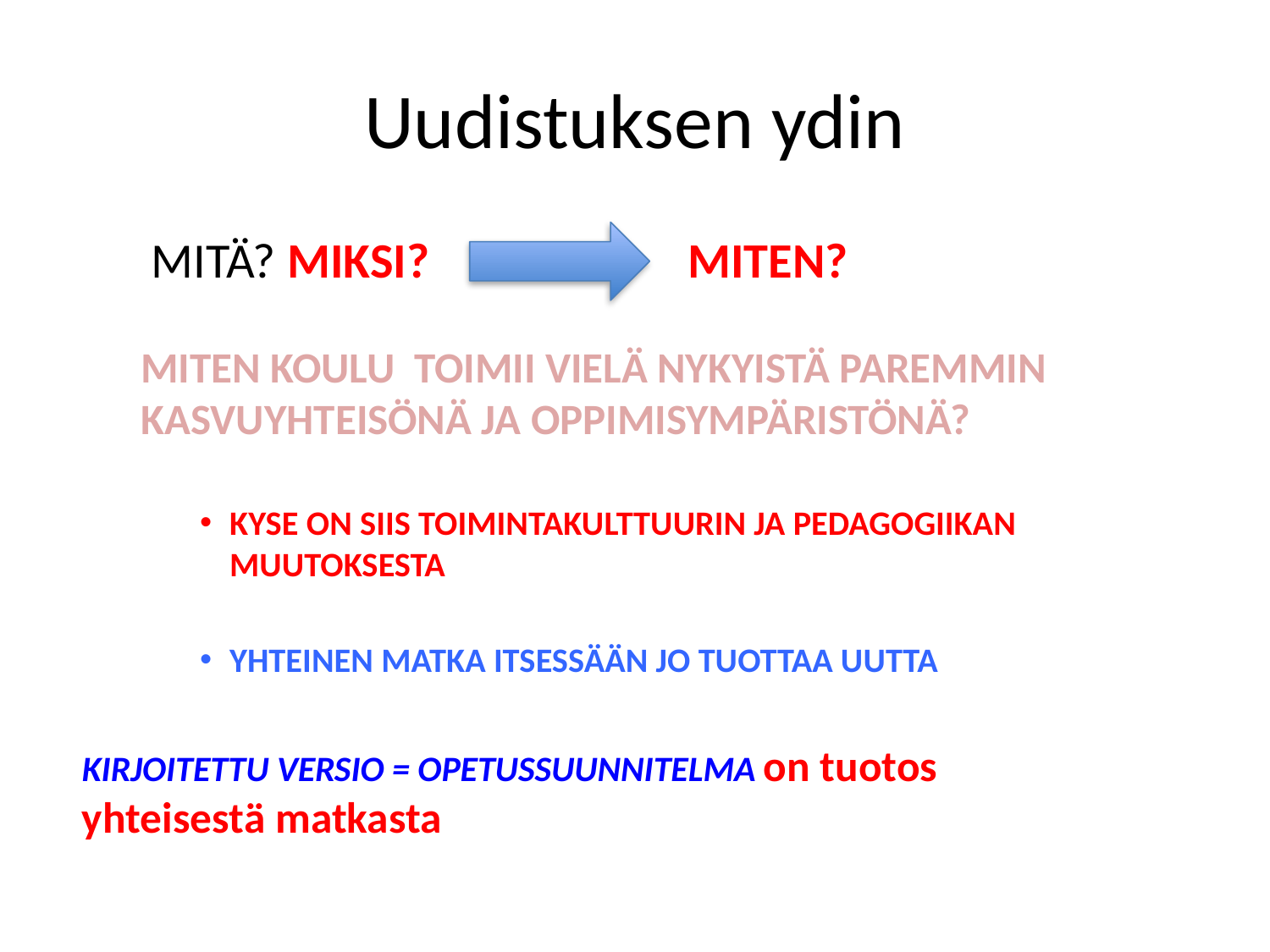

# Uudistuksen ydin
MITÄ? MIKSI?

MITEN?
MITEN KOULU  TOIMII VIELÄ NYKYISTÄ PAREMMIN KASVUYHTEISÖNÄ JA OPPIMISYMPÄRISTÖNÄ?

KYSE ON SIIS TOIMINTAKULTTUURIN JA PEDAGOGIIKAN MUUTOKSESTA

YHTEINEN MATKA ITSESSÄÄN JO TUOTTAA UUTTA

KIRJOITETTU VERSIO = OPETUSSUUNNITELMA on tuotos yhteisestä matkasta